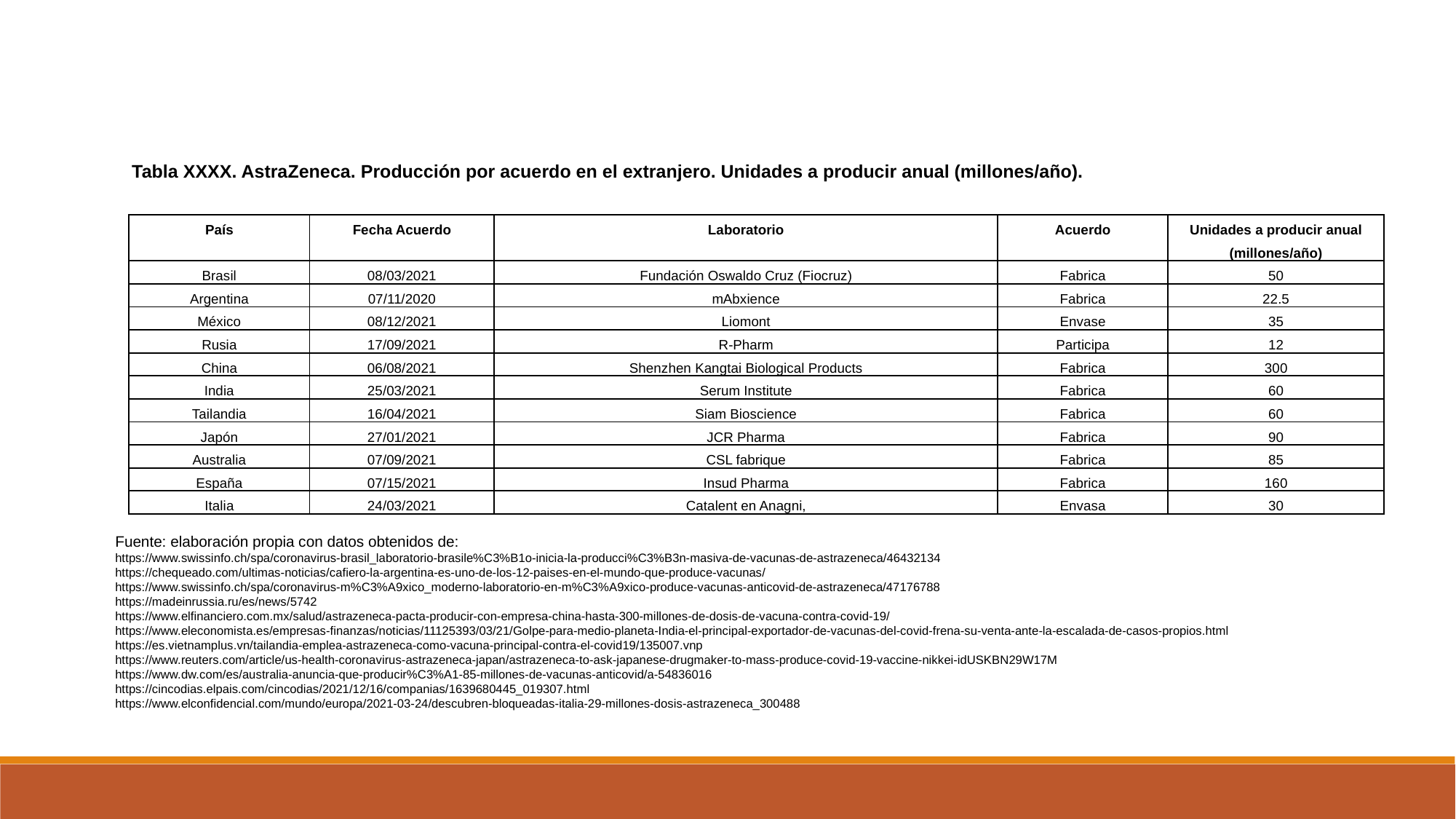

Tabla XXXX. AstraZeneca. Producción por acuerdo en el extranjero. Unidades a producir anual (millones/año).
| País | Fecha Acuerdo | Laboratorio | Acuerdo | Unidades a producir anual (millones/año) |
| --- | --- | --- | --- | --- |
| Brasil | 08/03/2021 | Fundación Oswaldo Cruz (Fiocruz) | Fabrica | 50 |
| Argentina | 07/11/2020 | mAbxience | Fabrica | 22.5 |
| México | 08/12/2021 | Liomont | Envase | 35 |
| Rusia | 17/09/2021 | R-Pharm | Participa | 12 |
| China | 06/08/2021 | Shenzhen Kangtai Biological Products | Fabrica | 300 |
| India | 25/03/2021 | Serum Institute | Fabrica | 60 |
| Tailandia | 16/04/2021 | Siam Bioscience | Fabrica | 60 |
| Japón | 27/01/2021 | JCR Pharma | Fabrica | 90 |
| Australia | 07/09/2021 | CSL fabrique | Fabrica | 85 |
| España | 07/15/2021 | Insud Pharma | Fabrica | 160 |
| Italia | 24/03/2021 | Catalent en Anagni, | Envasa | 30 |
Fuente: elaboración propia con datos obtenidos de:
https://www.swissinfo.ch/spa/coronavirus-brasil_laboratorio-brasile%C3%B1o-inicia-la-producci%C3%B3n-masiva-de-vacunas-de-astrazeneca/46432134
https://chequeado.com/ultimas-noticias/cafiero-la-argentina-es-uno-de-los-12-paises-en-el-mundo-que-produce-vacunas/
https://www.swissinfo.ch/spa/coronavirus-m%C3%A9xico_moderno-laboratorio-en-m%C3%A9xico-produce-vacunas-anticovid-de-astrazeneca/47176788
https://madeinrussia.ru/es/news/5742
https://www.elfinanciero.com.mx/salud/astrazeneca-pacta-producir-con-empresa-china-hasta-300-millones-de-dosis-de-vacuna-contra-covid-19/
https://www.eleconomista.es/empresas-finanzas/noticias/11125393/03/21/Golpe-para-medio-planeta-India-el-principal-exportador-de-vacunas-del-covid-frena-su-venta-ante-la-escalada-de-casos-propios.html
https://es.vietnamplus.vn/tailandia-emplea-astrazeneca-como-vacuna-principal-contra-el-covid19/135007.vnp
https://www.reuters.com/article/us-health-coronavirus-astrazeneca-japan/astrazeneca-to-ask-japanese-drugmaker-to-mass-produce-covid-19-vaccine-nikkei-idUSKBN29W17M
https://www.dw.com/es/australia-anuncia-que-producir%C3%A1-85-millones-de-vacunas-anticovid/a-54836016
https://cincodias.elpais.com/cincodias/2021/12/16/companias/1639680445_019307.html
https://www.elconfidencial.com/mundo/europa/2021-03-24/descubren-bloqueadas-italia-29-millones-dosis-astrazeneca_300488